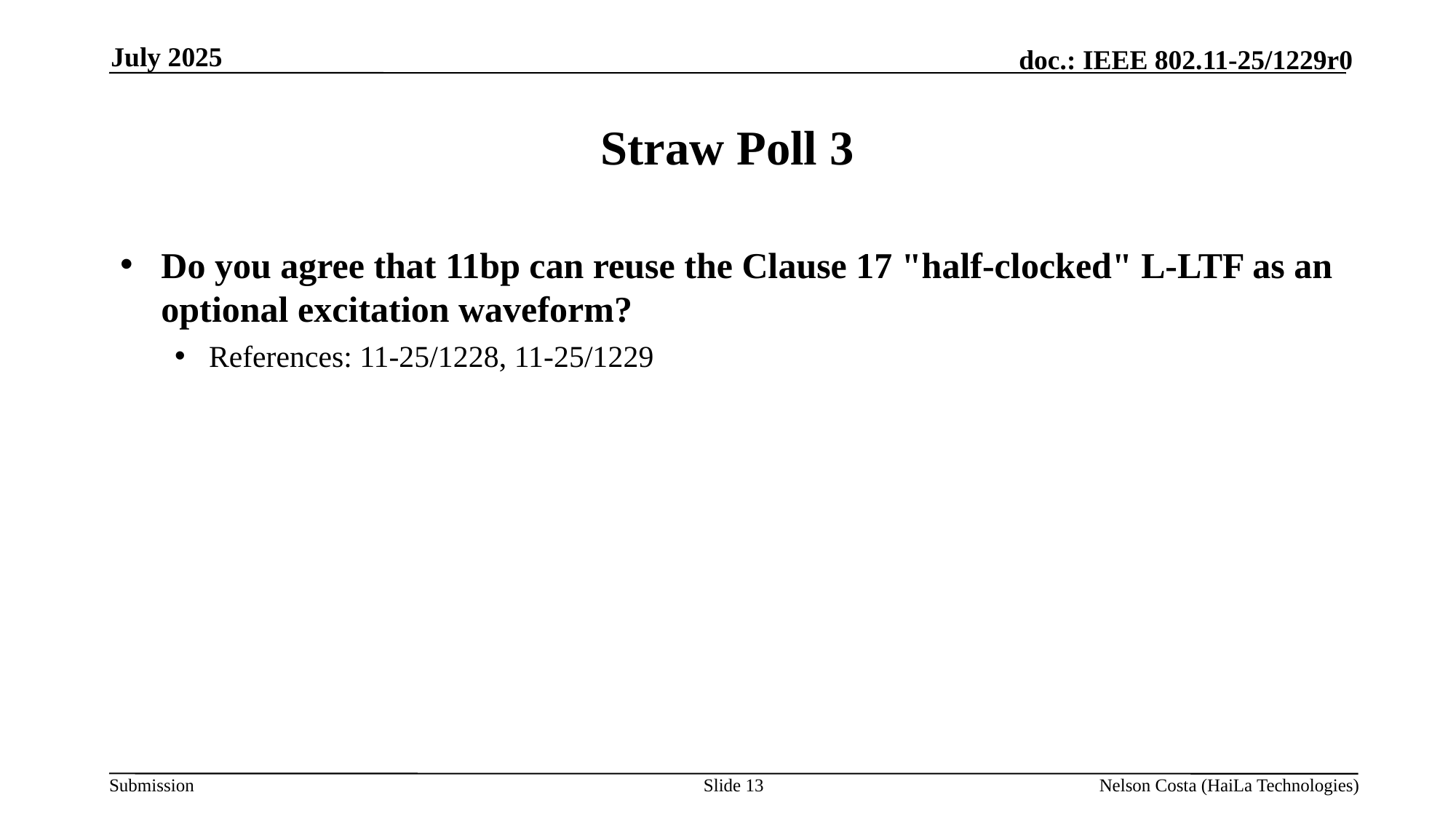

July 2025
# Straw Poll 3
Do you agree that 11bp can reuse the Clause 17 "half-clocked" L-LTF as an optional excitation waveform?
References: 11-25/1228, 11-25/1229
Slide 13
Nelson Costa (HaiLa Technologies)